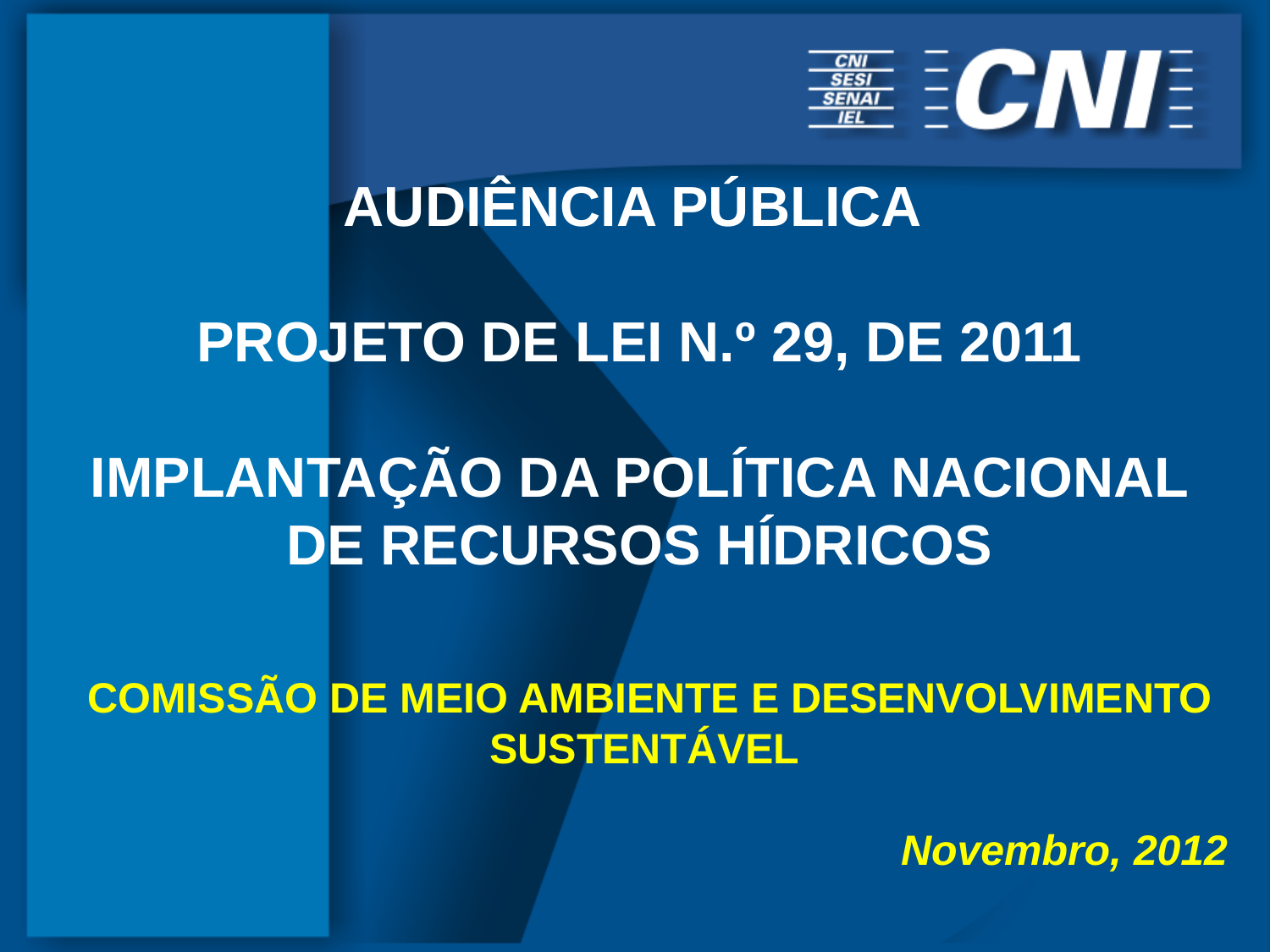

#

AUDIÊNCIA PÚBLICA

PROJETO DE LEI N.º 29, DE 2011

IMPLANTAÇÃO DA POLÍTICA NACIONAL DE RECURSOS HÍDRICOS
COMISSÃO DE MEIO AMBIENTE E DESENVOLVIMENTO SUSTENTÁVEL

Novembro, 2012